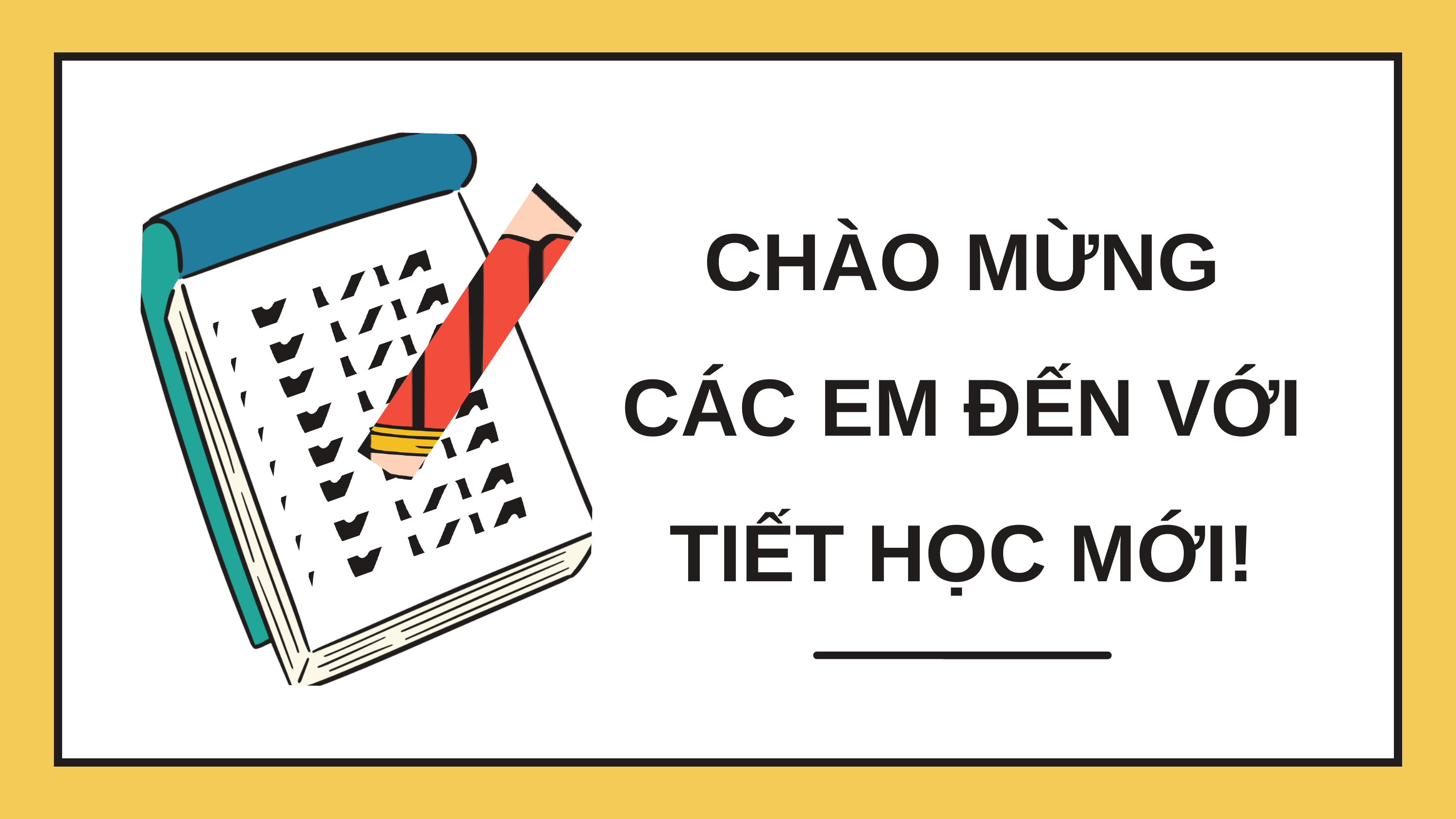

CHÀO MỪNG
CÁC EM ĐẾN VỚI TIẾT HỌC MỚI!